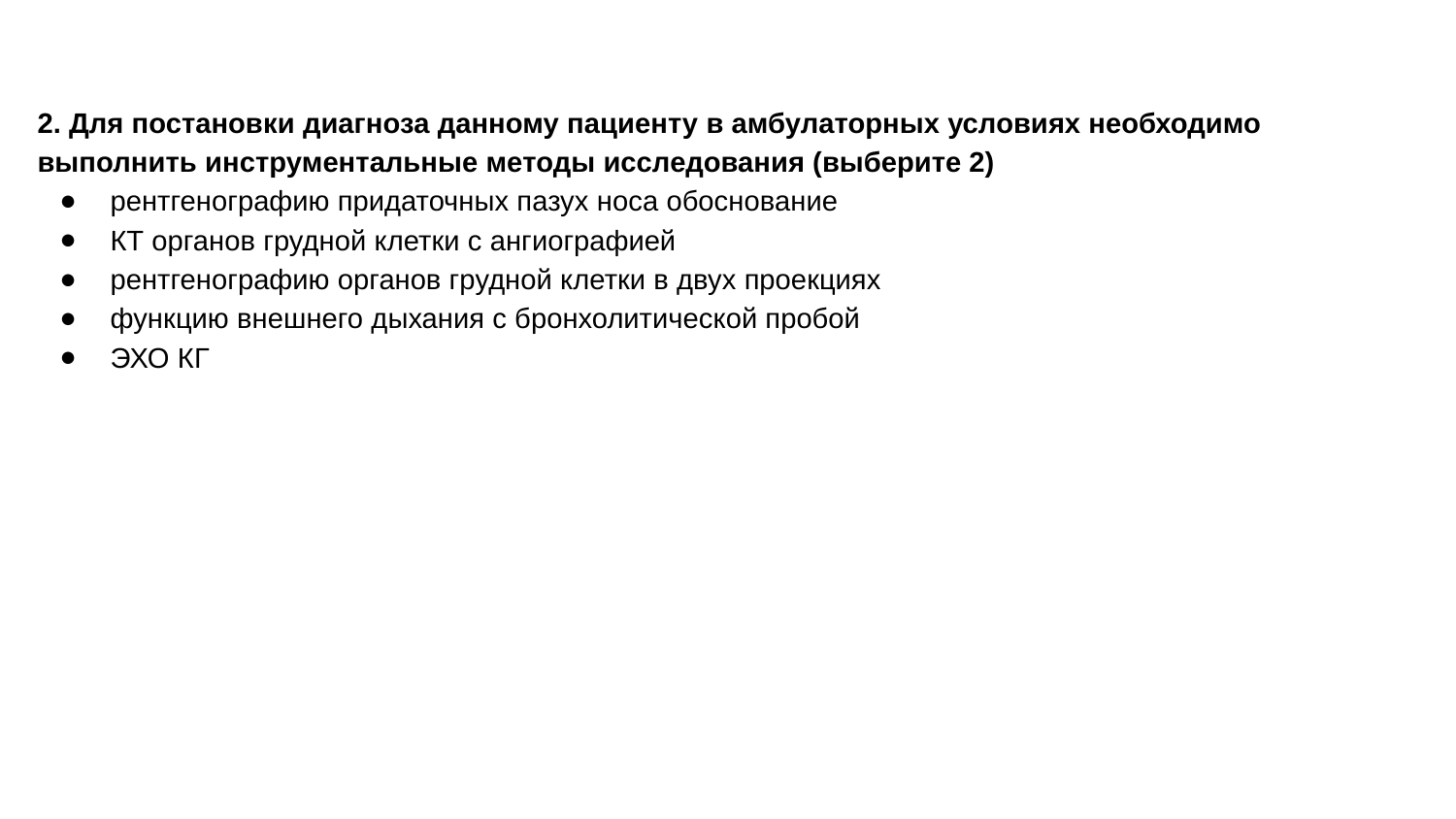

2. Для постановки диагноза данному пациенту в амбулаторных условиях необходимо выполнить инструментальные методы исследования (выберите 2)
﻿﻿рентгенографию придаточных пазух носа обоснование
﻿﻿КТ органов грудной клетки с ангиографией
﻿﻿рентгенографию органов грудной клетки в двух проекциях
﻿﻿функцию внешнего дыхания с бронхолитической пробой
﻿﻿ЭХО КГ